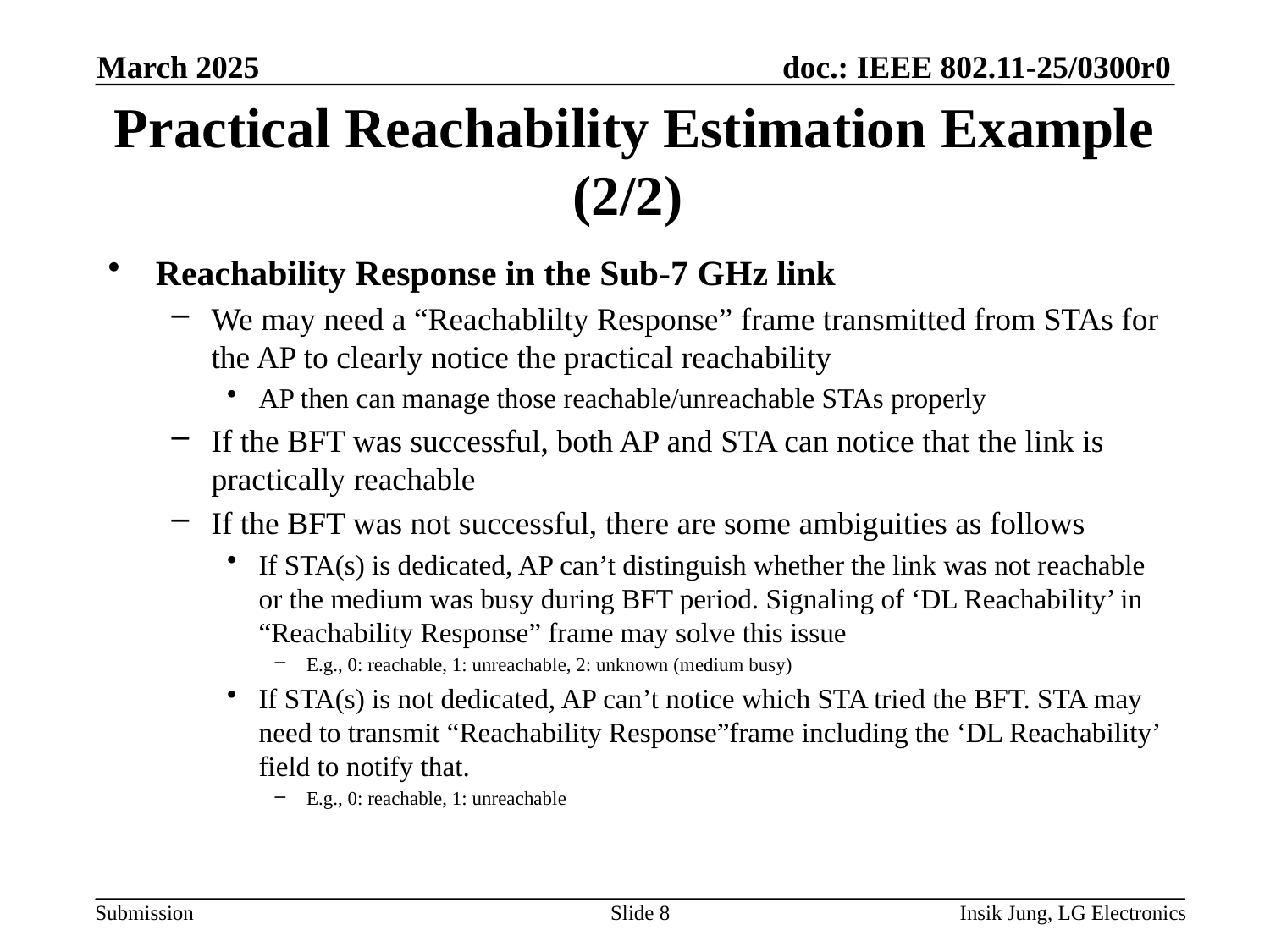

March 2025
# Practical Reachability Estimation Example (2/2)
Reachability Response in the Sub-7 GHz link
We may need a “Reachablilty Response” frame transmitted from STAs for the AP to clearly notice the practical reachability
AP then can manage those reachable/unreachable STAs properly
If the BFT was successful, both AP and STA can notice that the link is practically reachable
If the BFT was not successful, there are some ambiguities as follows
If STA(s) is dedicated, AP can’t distinguish whether the link was not reachable or the medium was busy during BFT period. Signaling of ‘DL Reachability’ in “Reachability Response” frame may solve this issue
E.g., 0: reachable, 1: unreachable, 2: unknown (medium busy)
If STA(s) is not dedicated, AP can’t notice which STA tried the BFT. STA may need to transmit “Reachability Response”frame including the ‘DL Reachability’ field to notify that.
E.g., 0: reachable, 1: unreachable
Slide 8
Insik Jung, LG Electronics